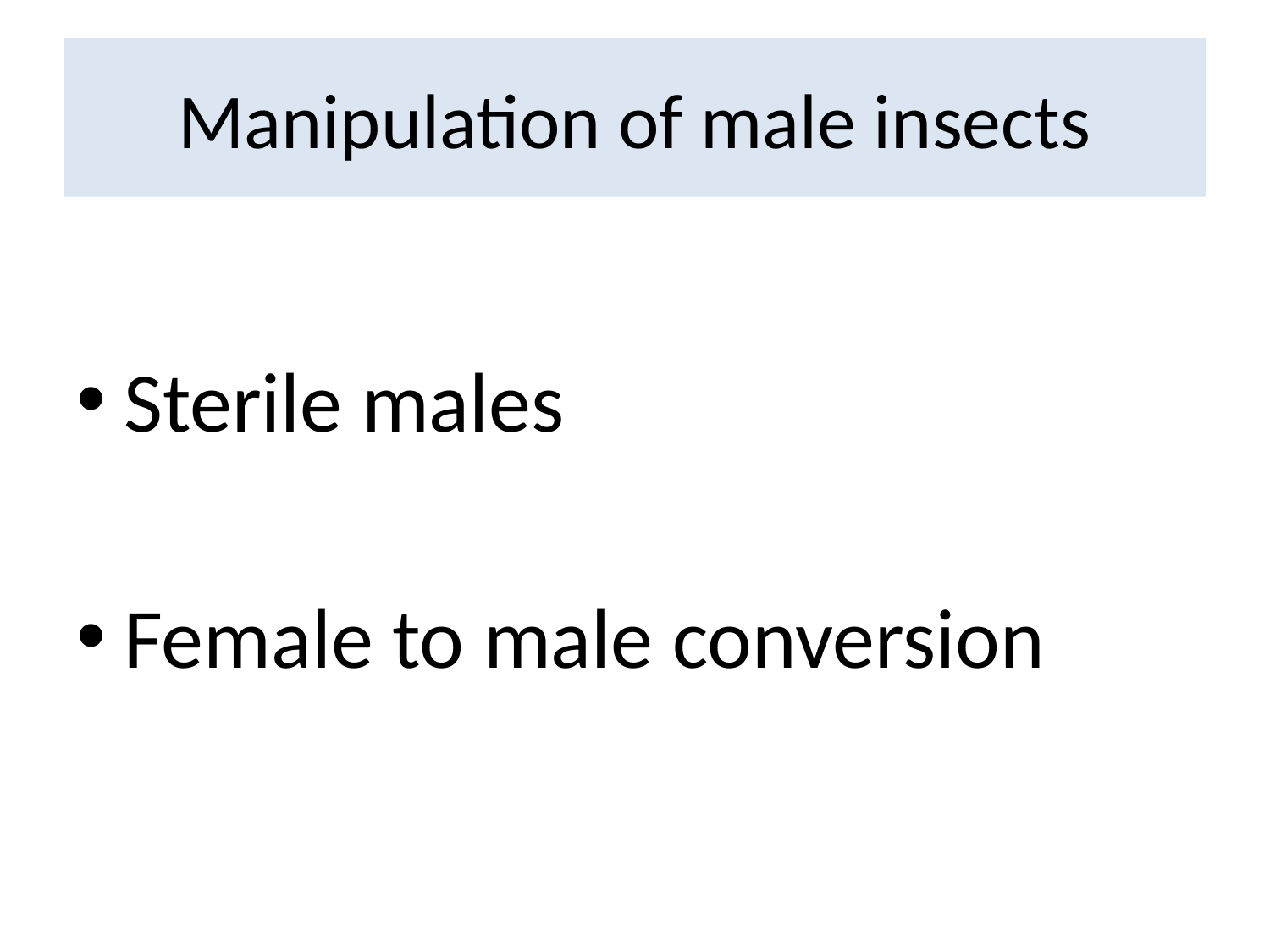

# Manipulation of male insects

Sterile males

Female to male conversion